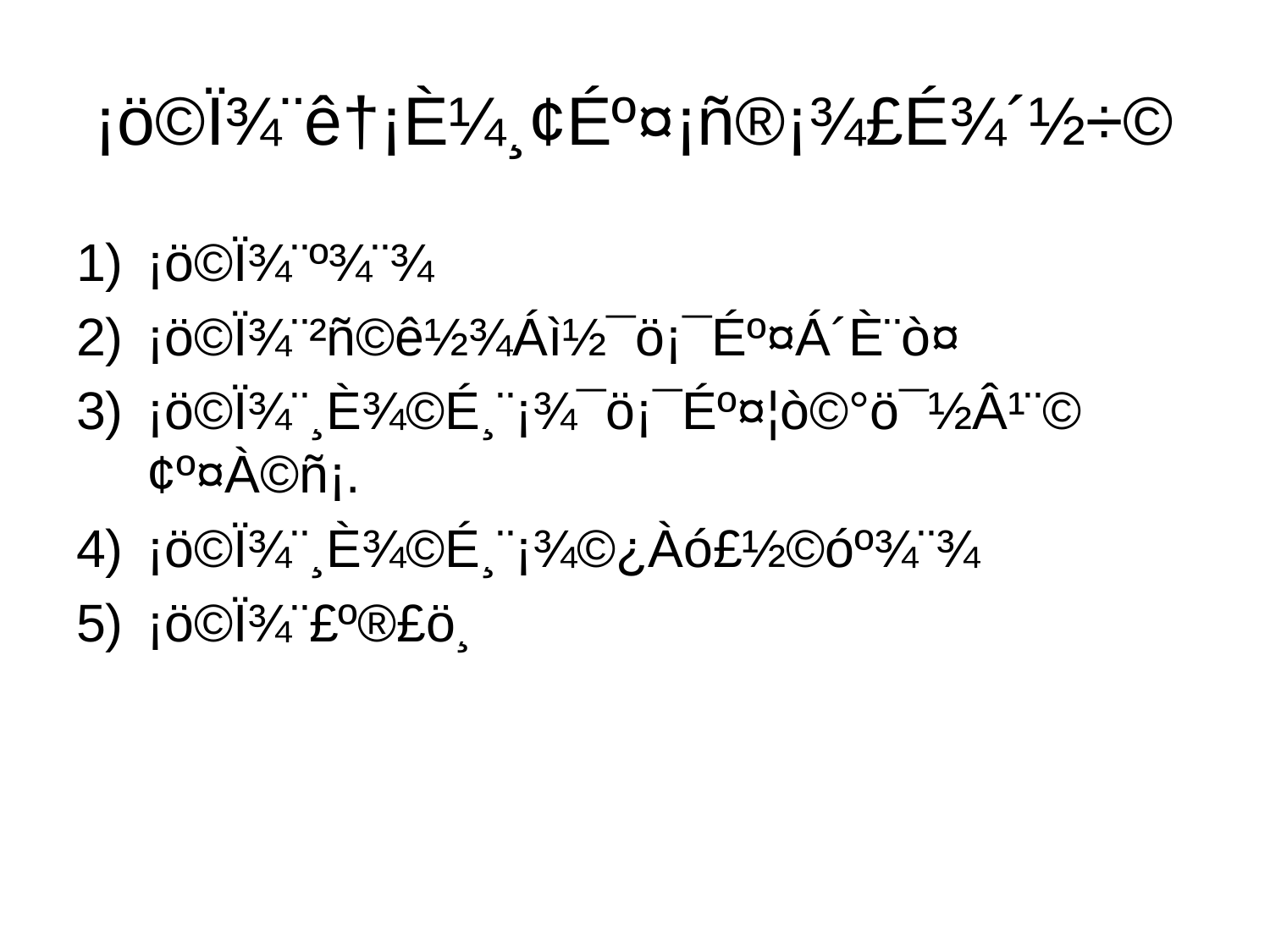

# ¡ö©Ï¾¨ê†¡È¼¸¢Éº¤¡ñ®¡¾­£É¾´½­÷©
¡ö©Ï¾¨º¾¨¾
¡ö©Ï¾¨²ñ©ê½­¾Áì½¯ö¡¯Éº¤Á´È¨ò¤
¡ö©Ï¾¨¸È¾©É¸¨¡¾­¯ö¡¯Éº¤¦ò©°ö­¯½Â¹¨©¢º¤À©ñ¡.
¡ö©Ï¾¨¸È¾©É¸¨¡¾­©¿À­ó­£½©óº¾¨¾
¡ö©Ï¾¨£º®£ö¸